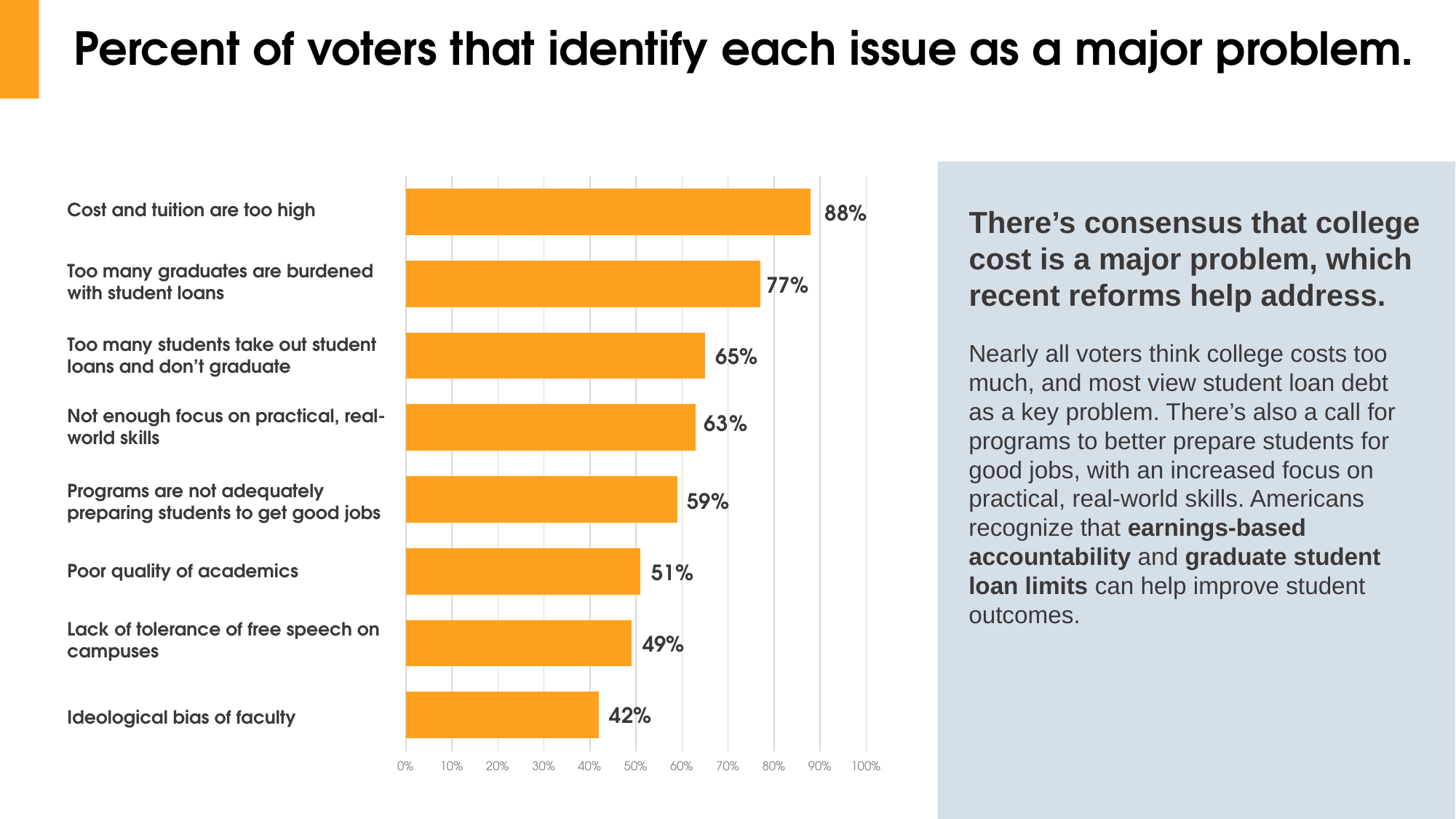

Percent of voters that identify each issue as a major problem.

[unsupported chart]

Cost and tuition are too high
88%
There’s consensus that college cost is a major problem, which recent reforms help address.
Too many graduates are burdened with student loans
77%
Too many students take out student loans and don’t graduate
Nearly all voters think college costs too much, and most view student loan debt as a key problem. There’s also a call for programs to better prepare students for good jobs, with an increased focus on practical, real-world skills. Americans recognize that earnings-based accountability and graduate student loan limits can help improve student outcomes.
65%
Not enough focus on practical, real-world skills
Programs are not adequately preparing students to get good jobs
59%
51%
Poor quality of academics
Lack of tolerance of free speech on campuses
49%
42%
Ideological bias of faculty